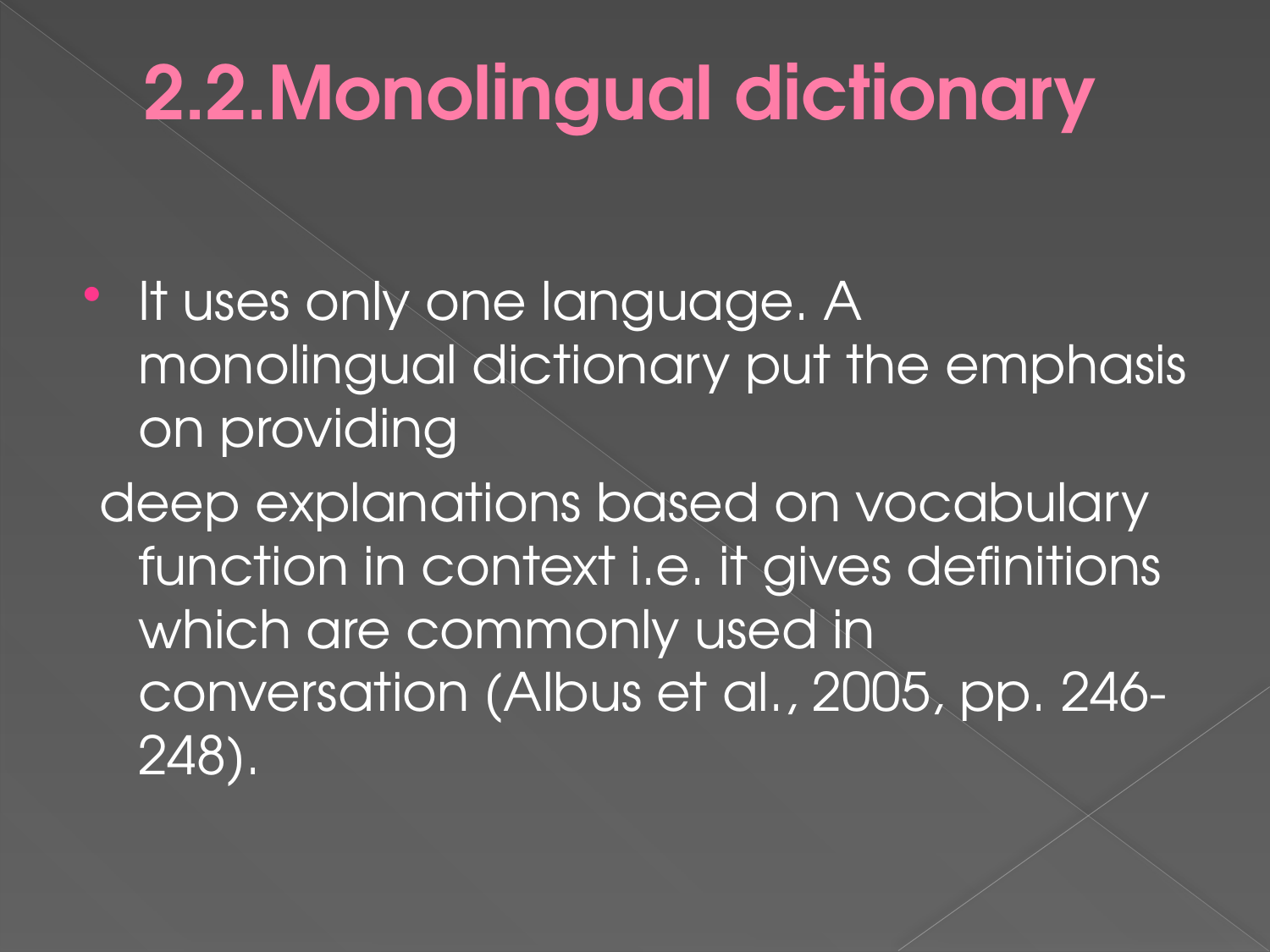

# 2.2.Monolingual dictionary
It uses only one language. A monolingual dictionary put the emphasis on providing
 deep explanations based on vocabulary function in context i.e. it gives definitions which are commonly used in conversation (Albus et al., 2005, pp. 246-248).